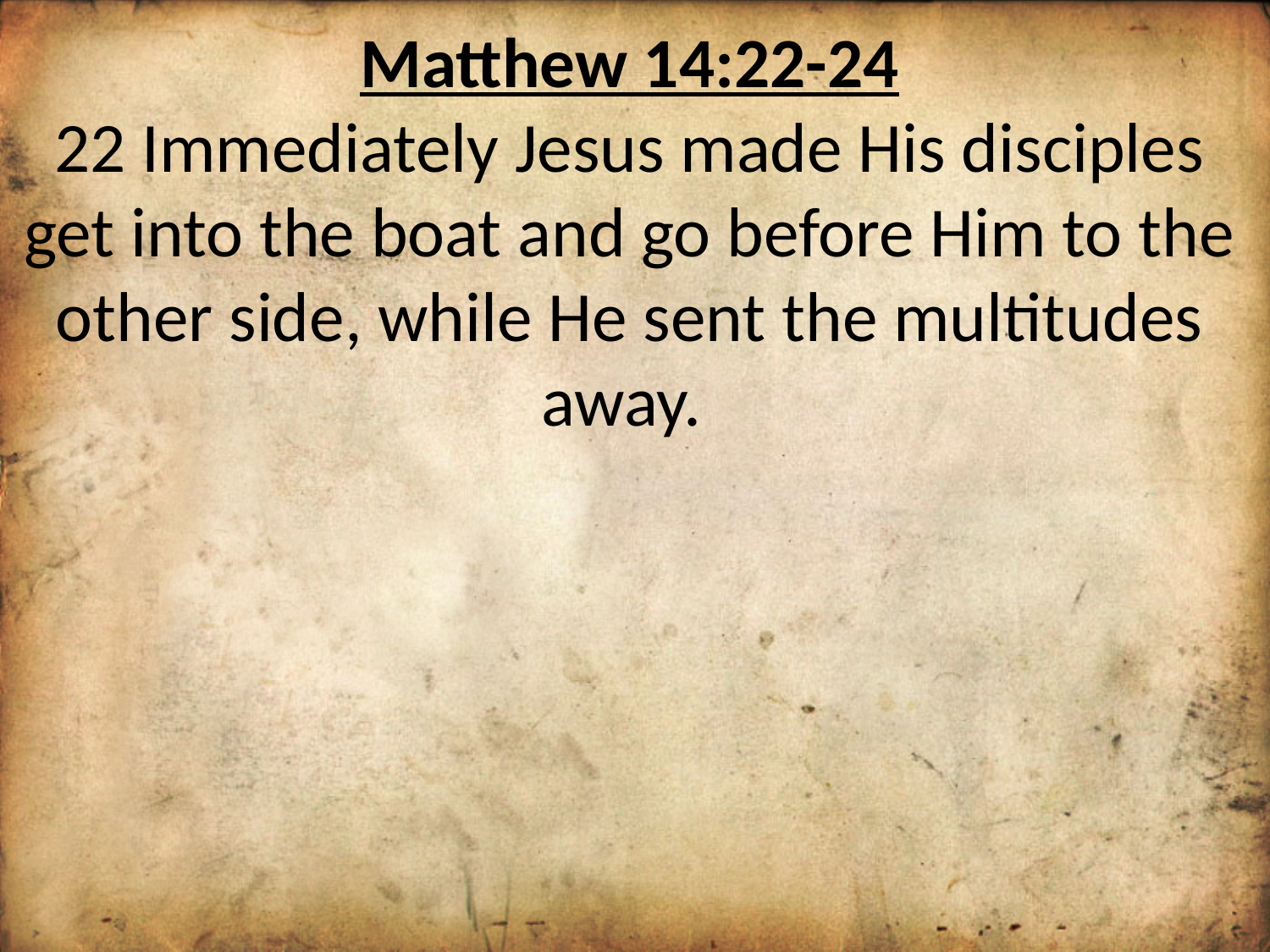

Matthew 14:22-24
22 Immediately Jesus made His disciples get into the boat and go before Him to the other side, while He sent the multitudes away.